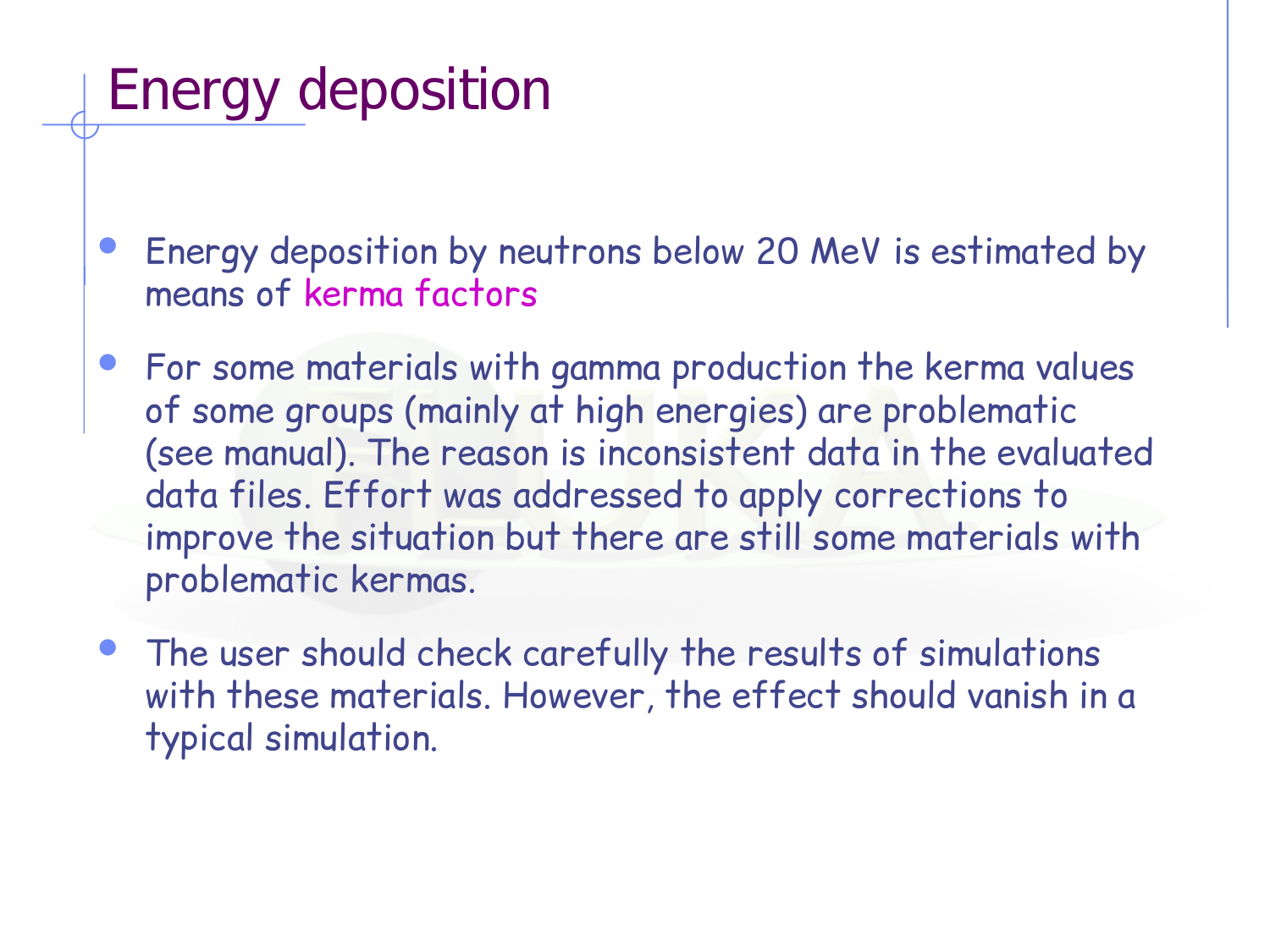

# Energy deposition
Energy deposition by neutrons below 20 MeV is estimated by means of kerma factors
For some materials with gamma production the kerma values of some groups (mainly at high energies) are problematic
(see manual). The reason is inconsistent data in the evaluated data files. Effort was addressed to apply corrections to improve the situation but there are still some materials with problematic kermas.
The user should check carefully the results of simulations with these materials. However, the effect should vanish in a typical simulation.